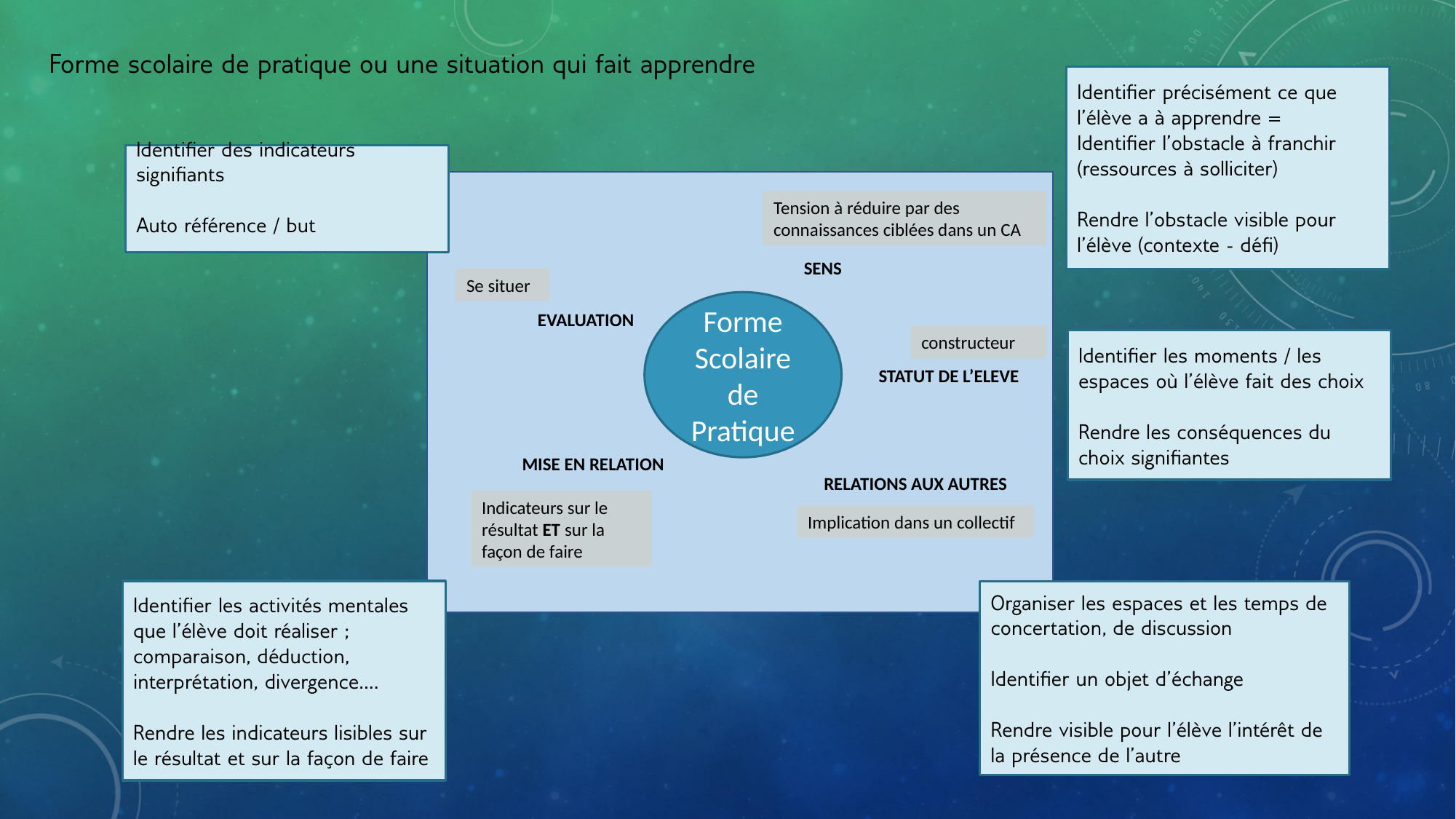

Forme scolaire de pratique ou une situation qui fait apprendre
Identifier précisément ce que l’élève a à apprendre =
Identifier l’obstacle à franchir (ressources à solliciter)

Rendre l’obstacle visible pour l’élève (contexte - défi)
Identifier des indicateurs signifiants

Auto référence / but

Tension à réduire par des connaissances ciblées dans un CA
SENS
Se situer
Forme Scolaire de Pratique
EVALUATION
constructeur
Identifier les moments / les espaces où l’élève fait des choix

Rendre les conséquences du choix signifiantes
STATUT DE L’ELEVE
MISE EN RELATION
RELATIONS AUX AUTRES
Indicateurs sur le résultat ET sur la façon de faire
Implication dans un collectif
Identifier les activités mentales que l’élève doit réaliser ; comparaison, déduction, interprétation, divergence….

Rendre les indicateurs lisibles sur le résultat et sur la façon de faire
Organiser les espaces et les temps de concertation, de discussion

Identifier un objet d’échange

Rendre visible pour l’élève l’intérêt de la présence de l’autre